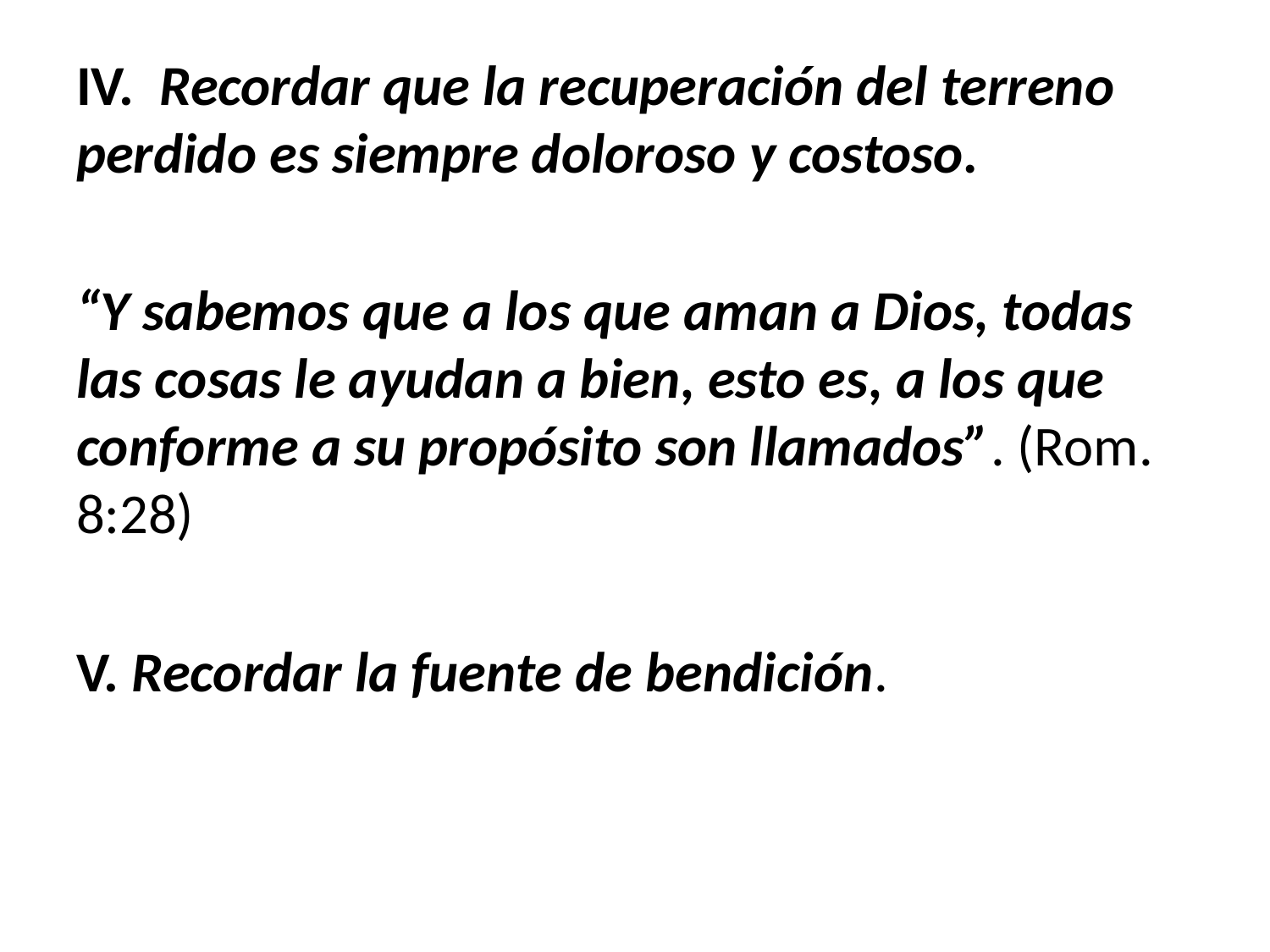

#
IV.  Recordar que la recuperación del terreno perdido es siempre doloroso y costoso.

“Y sabemos que a los que aman a Dios, todas las cosas le ayudan a bien, esto es, a los que conforme a su propósito son llamados”. (Rom. 8:28)

V. Recordar la fuente de bendición.